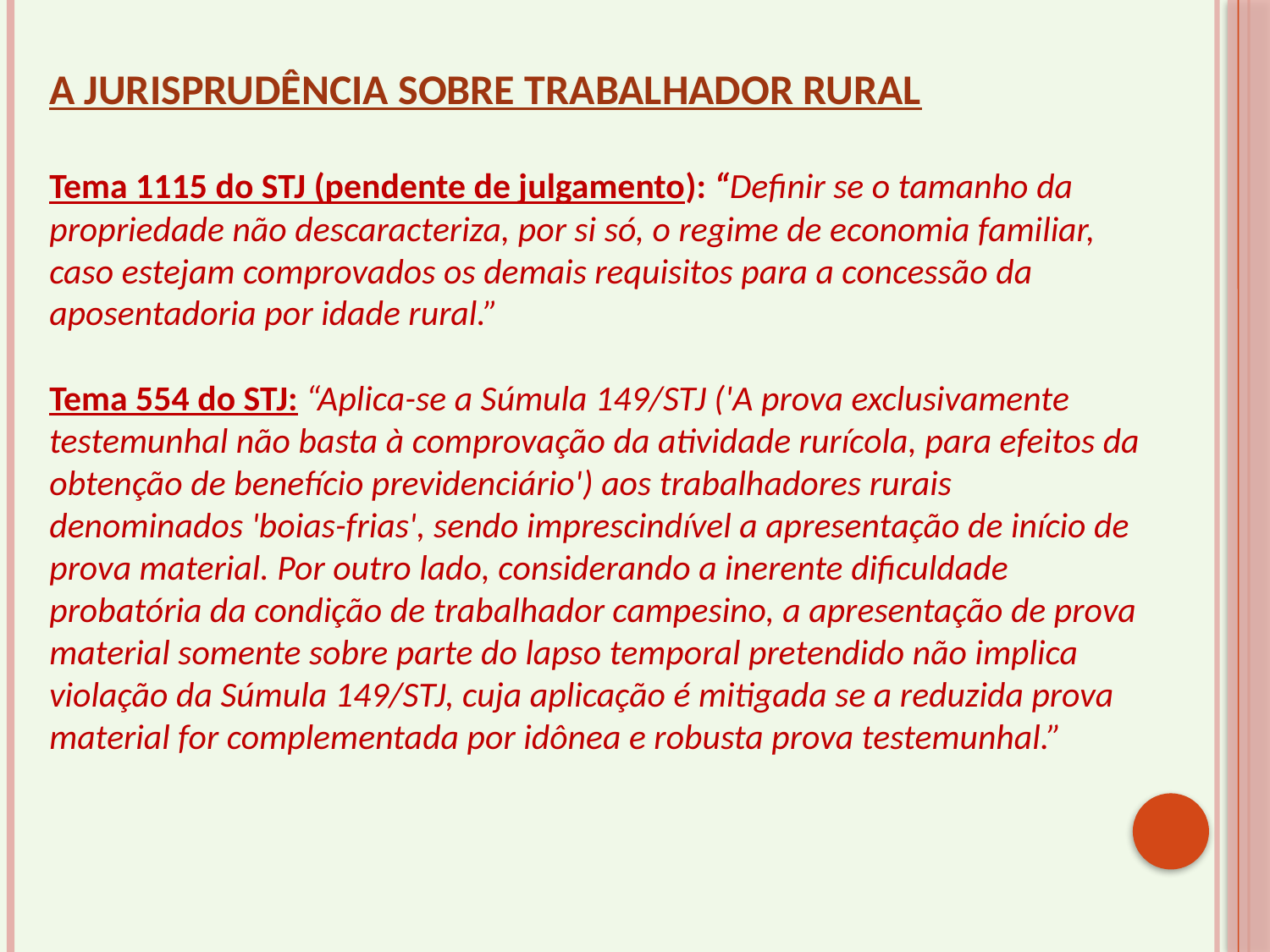

A JURISPRUDÊNCIA SOBRE TRABALHADOR RURAL

Tema 1115 do STJ (pendente de julgamento): “Definir se o tamanho da propriedade não descaracteriza, por si só, o regime de economia familiar, caso estejam comprovados os demais requisitos para a concessão da aposentadoria por idade rural.”

Tema 554 do STJ: “Aplica-se a Súmula 149/STJ ('A prova exclusivamente testemunhal não basta à comprovação da atividade rurícola, para efeitos da obtenção de benefício previdenciário') aos trabalhadores rurais denominados 'boias-frias', sendo imprescindível a apresentação de início de prova material. Por outro lado, considerando a inerente dificuldade probatória da condição de trabalhador campesino, a apresentação de prova material somente sobre parte do lapso temporal pretendido não implica violação da Súmula 149/STJ, cuja aplicação é mitigada se a reduzida prova material for complementada por idônea e robusta prova testemunhal.”